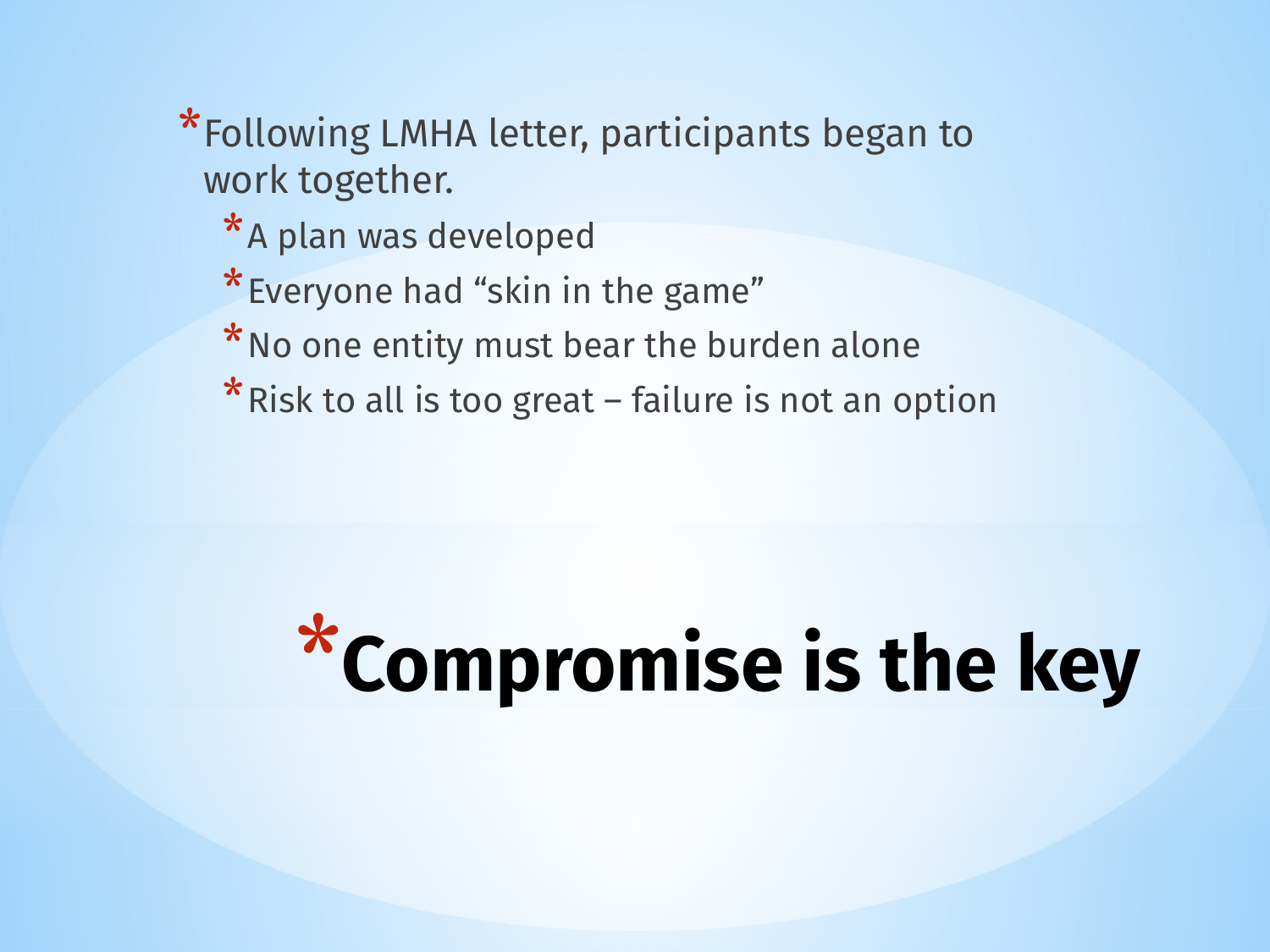

Following LMHA letter, participants began to work together.
A plan was developed
Everyone had “skin in the game”
No one entity must bear the burden alone
Risk to all is too great – failure is not an option
# Compromise is the key